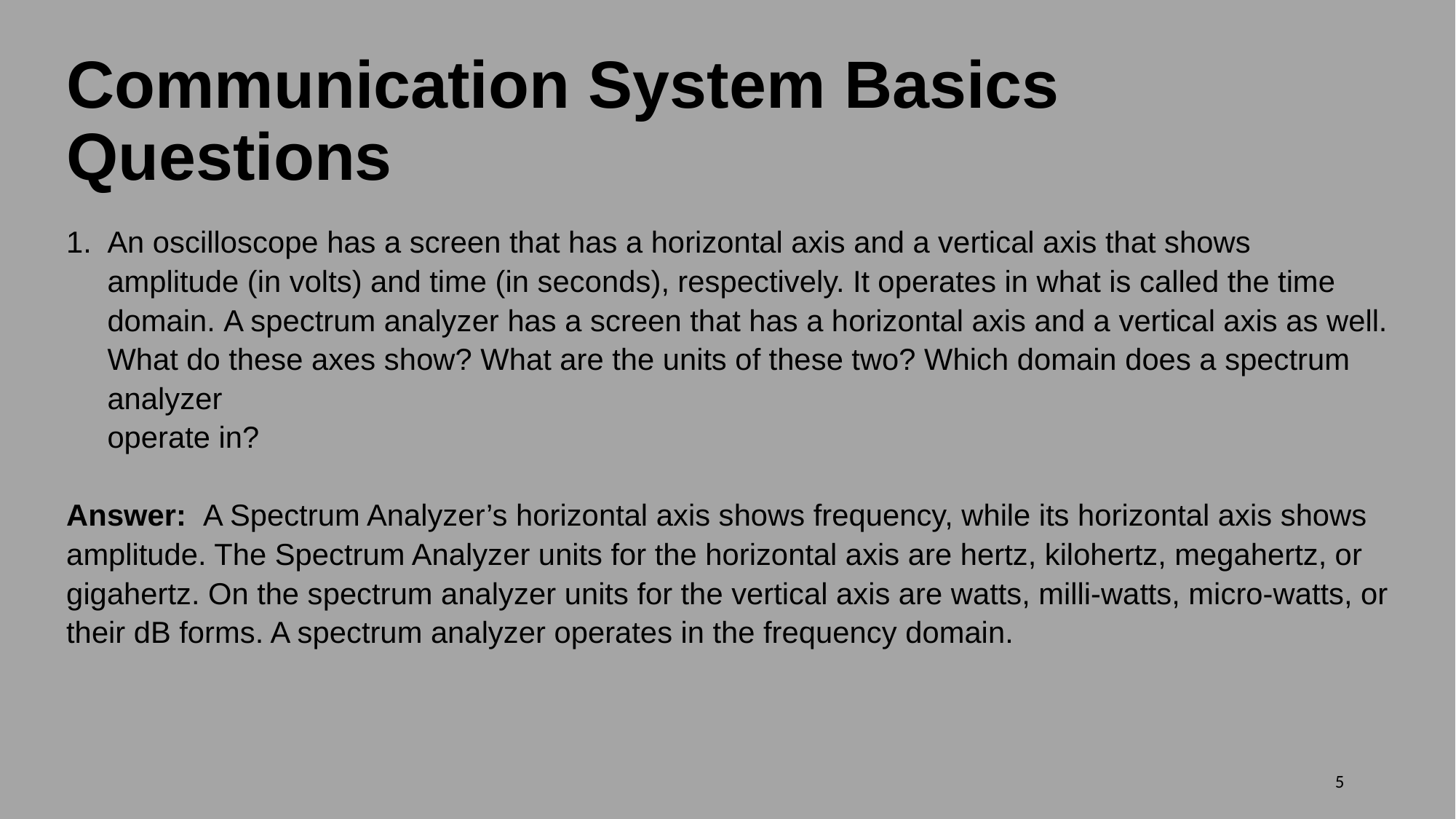

# Communication System Basics  Questions
An oscilloscope has a screen that has a horizontal axis and a vertical axis that shows amplitude (in volts) and time (in seconds), respectively. It operates in what is called the time domain. A spectrum analyzer has a screen that has a horizontal axis and a vertical axis as well. What do these axes show? What are the units of these two? Which domain does a spectrum analyzer
operate in?

Answer:  A Spectrum Analyzer’s horizontal axis shows frequency, while its horizontal axis shows amplitude. The Spectrum Analyzer units for the horizontal axis are hertz, kilohertz, megahertz, or gigahertz. On the spectrum analyzer units for the vertical axis are watts, milli-watts, micro-watts, or their dB forms. A spectrum analyzer operates in the frequency domain.

5